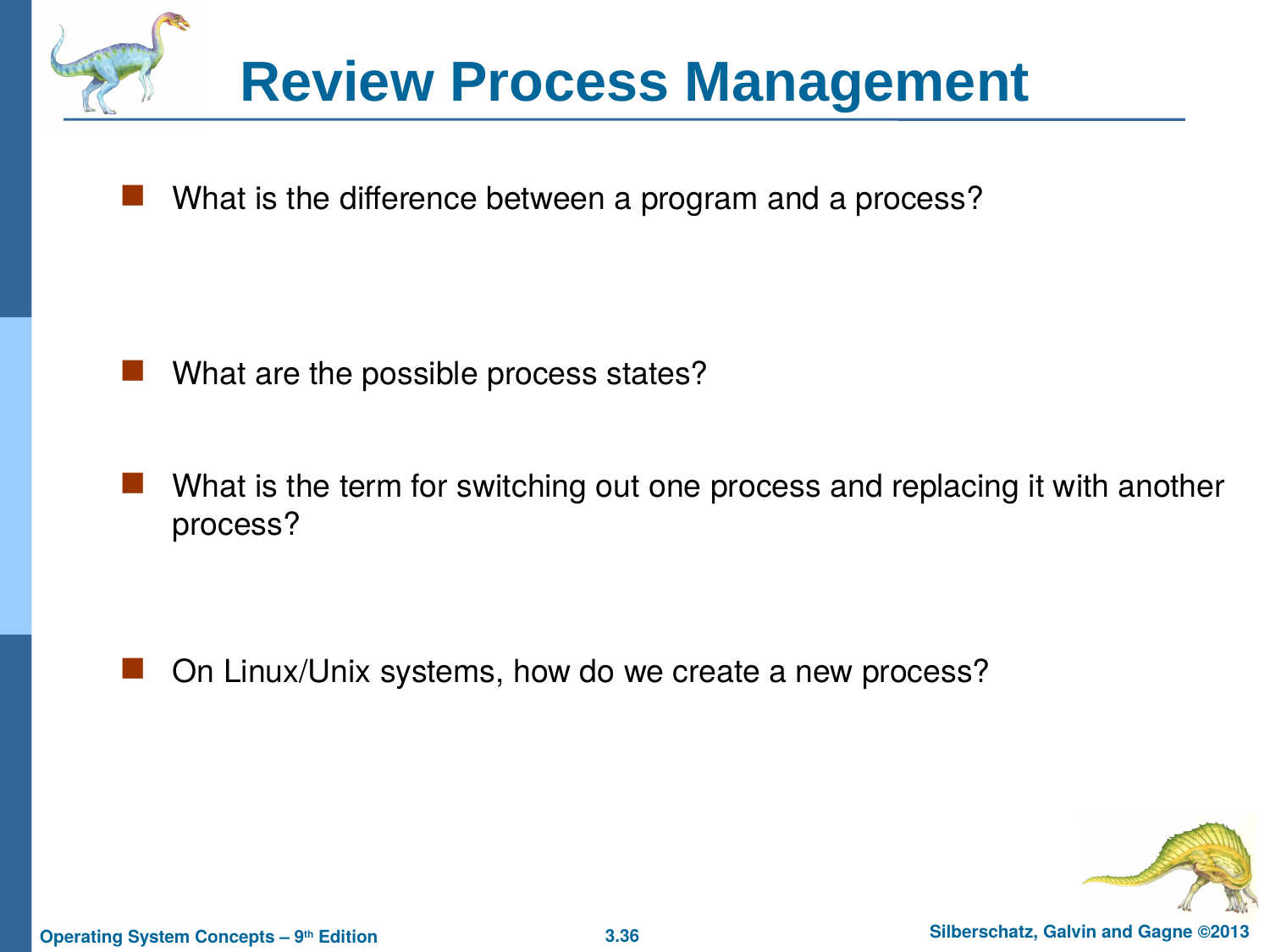

# Review Process Management
What is the difference between a program and a process?

What are the possible process states?

What is the term for switching out one process and replacing it with another process?

On Linux/Unix systems, how do we create a new process?